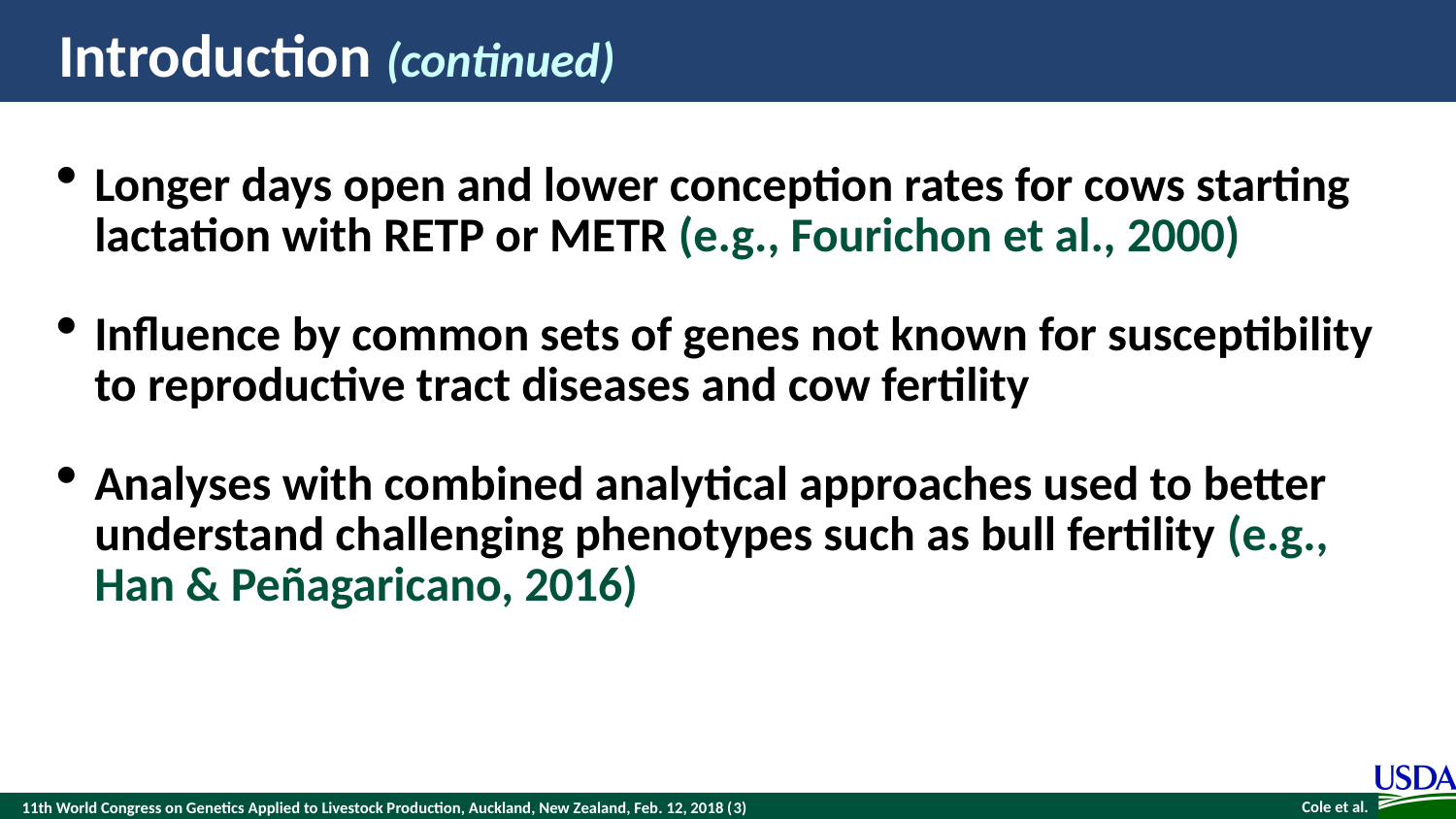

# Introduction (continued)
Longer days open and lower conception rates for cows starting lactation with RETP or METR (e.g., Fourichon et al., 2000)
Influence by common sets of genes not known for susceptibility to reproductive tract diseases and cow fertility
Analyses with combined analytical approaches used to better understand challenging phenotypes such as bull fertility (e.g., Han & Peñagaricano, 2016)